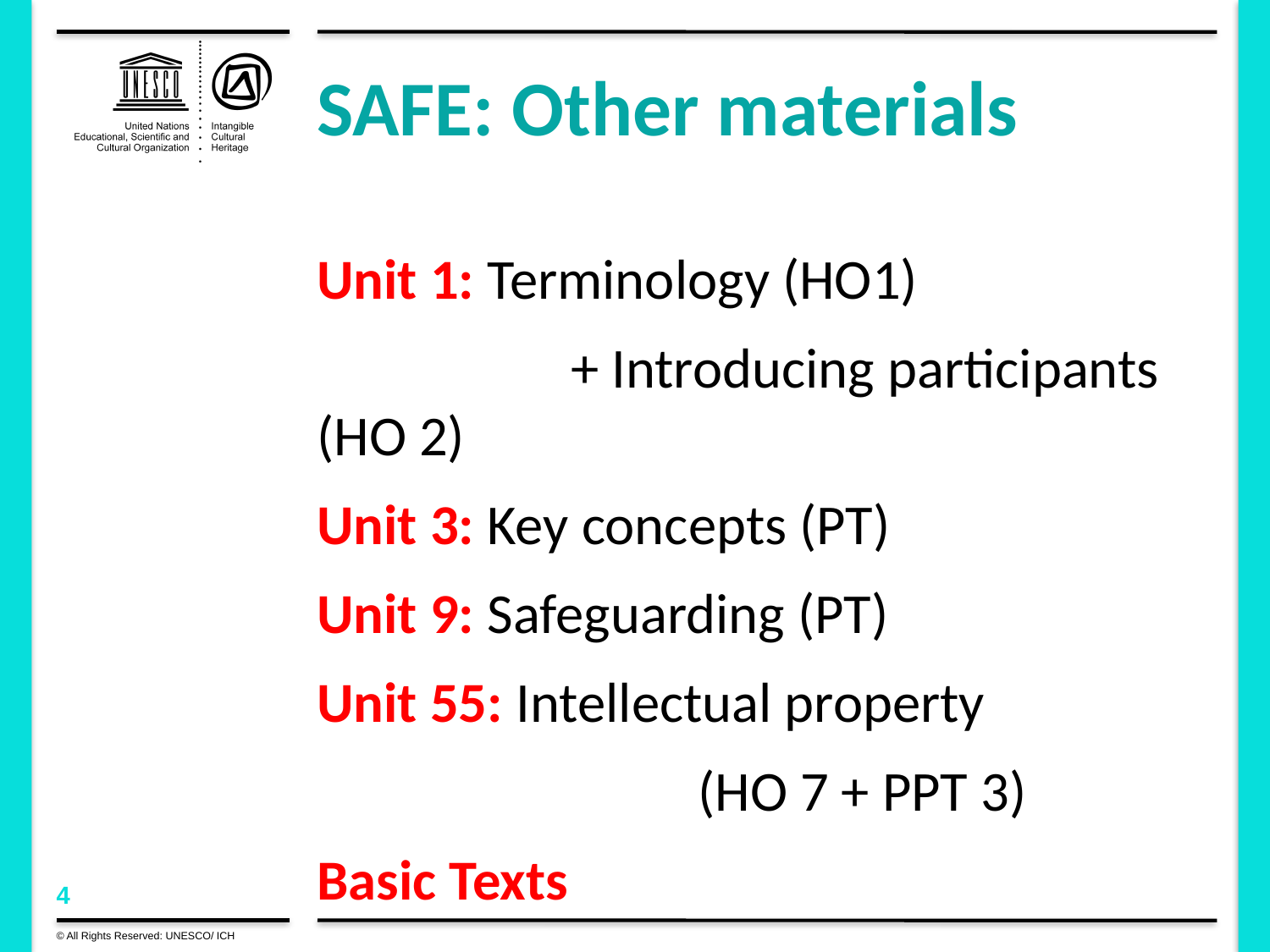

# SAFE: Other materials
Unit 1: Terminology (HO1)
		+ Introducing participants (HO 2)
Unit 3: Key concepts (PT)
Unit 9: Safeguarding (PT)
Unit 55: Intellectual property
			(HO 7 + PPT 3)
Basic Texts
© All Rights Reserved: UNESCO/ ICH